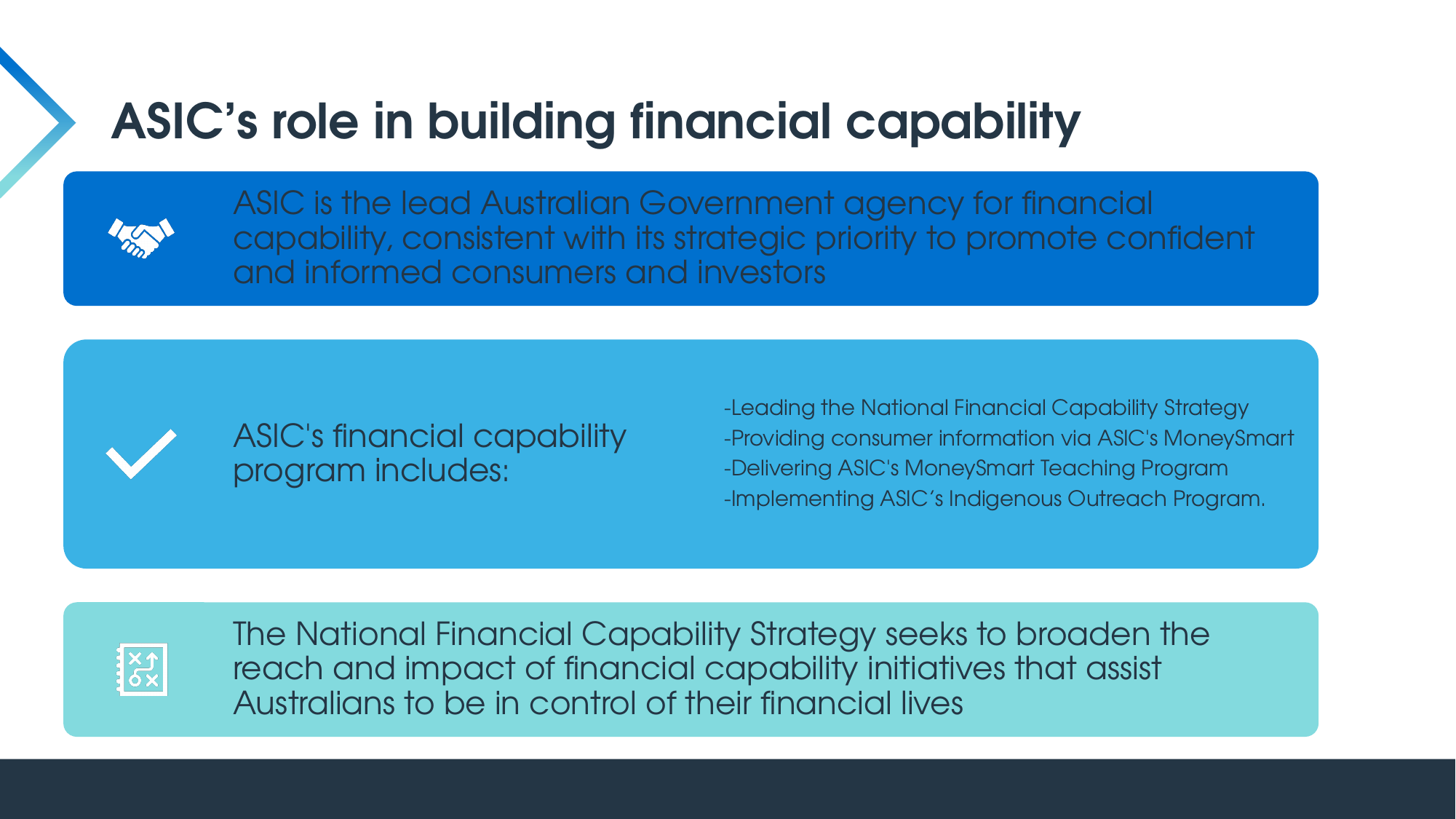

# ASIC’s role in building financial capability
ASIC is the lead Australian Government agency for financial capability, consistent with its strategic priority to promote confident and informed consumers and investors
ASIC's financial capability program includes:
-Leading the National Financial Capability Strategy
-Providing consumer information via ASIC's MoneySmart
-Delivering ASIC's MoneySmart Teaching Program
-Implementing ASIC’s Indigenous Outreach Program.
The National Financial Capability Strategy seeks to broaden the reach and impact of financial capability initiatives that assist Australians to be in control of their financial lives